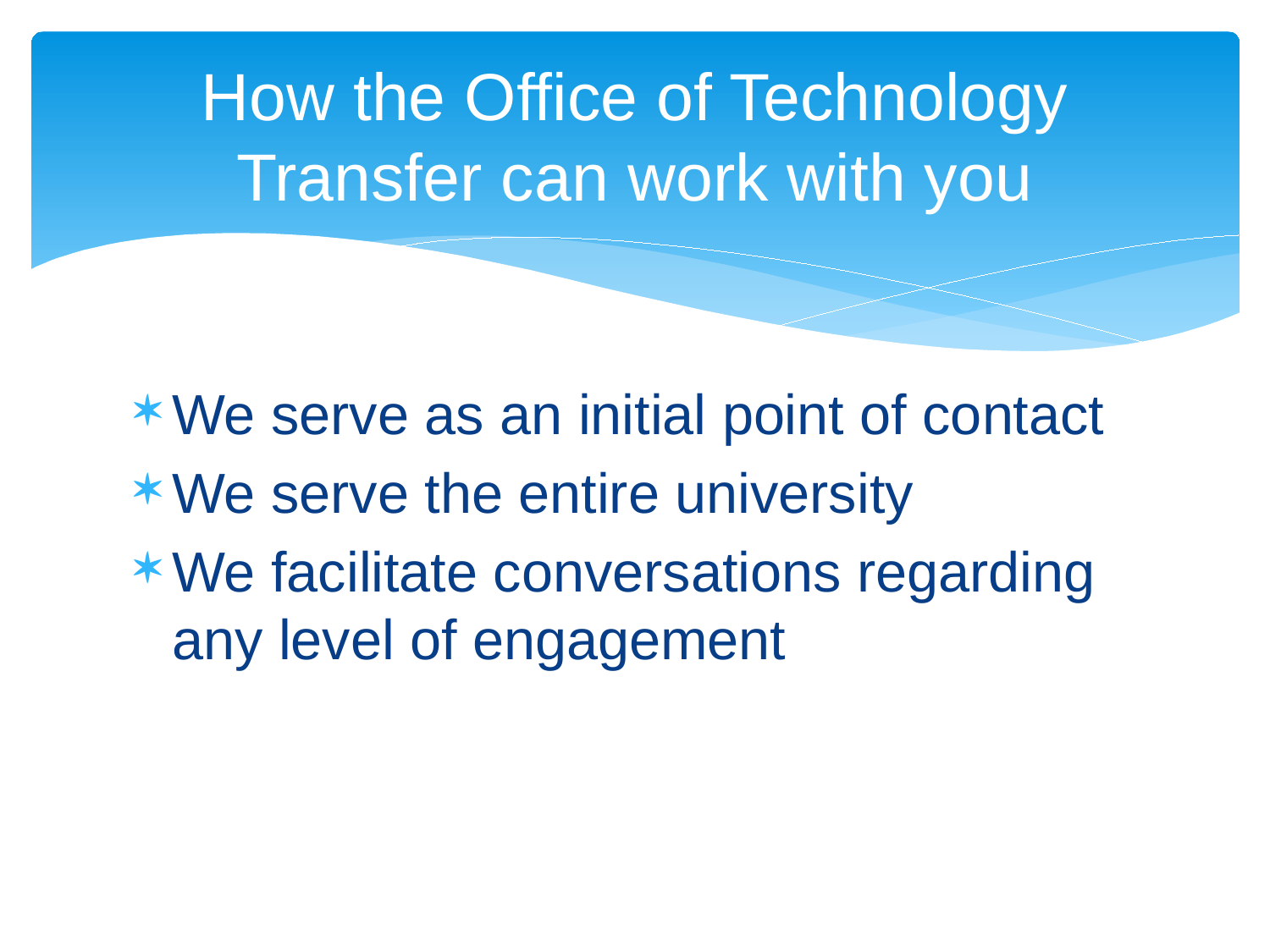

# How the Office of Technology Transfer can work with you
We serve as an initial point of contact
We serve the entire university
We facilitate conversations regarding any level of engagement